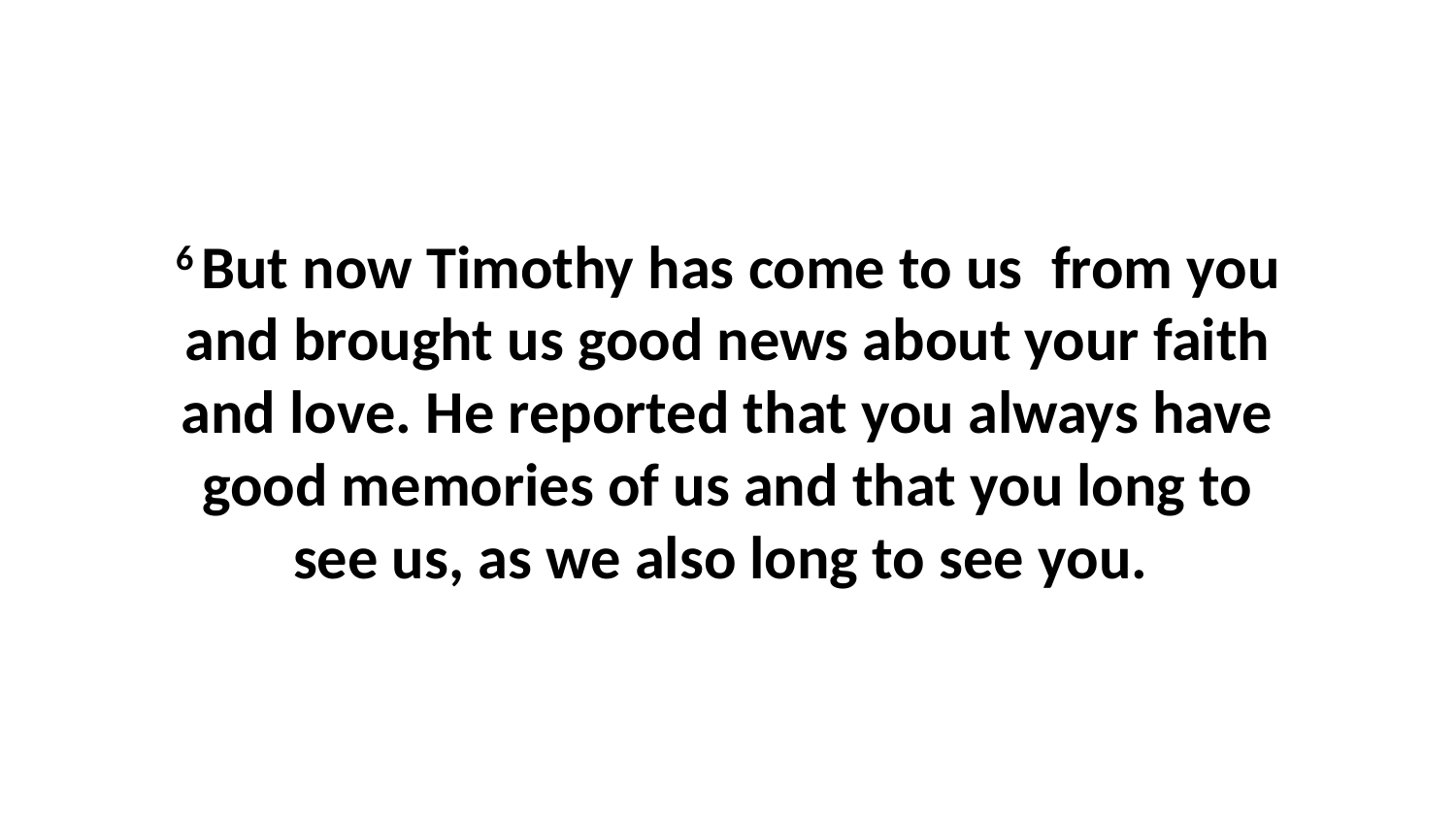

6 But now Timothy has come to us  from you and brought us good news about your faith and love. He reported that you always have good memories of us and that you long to see us, as we also long to see you.